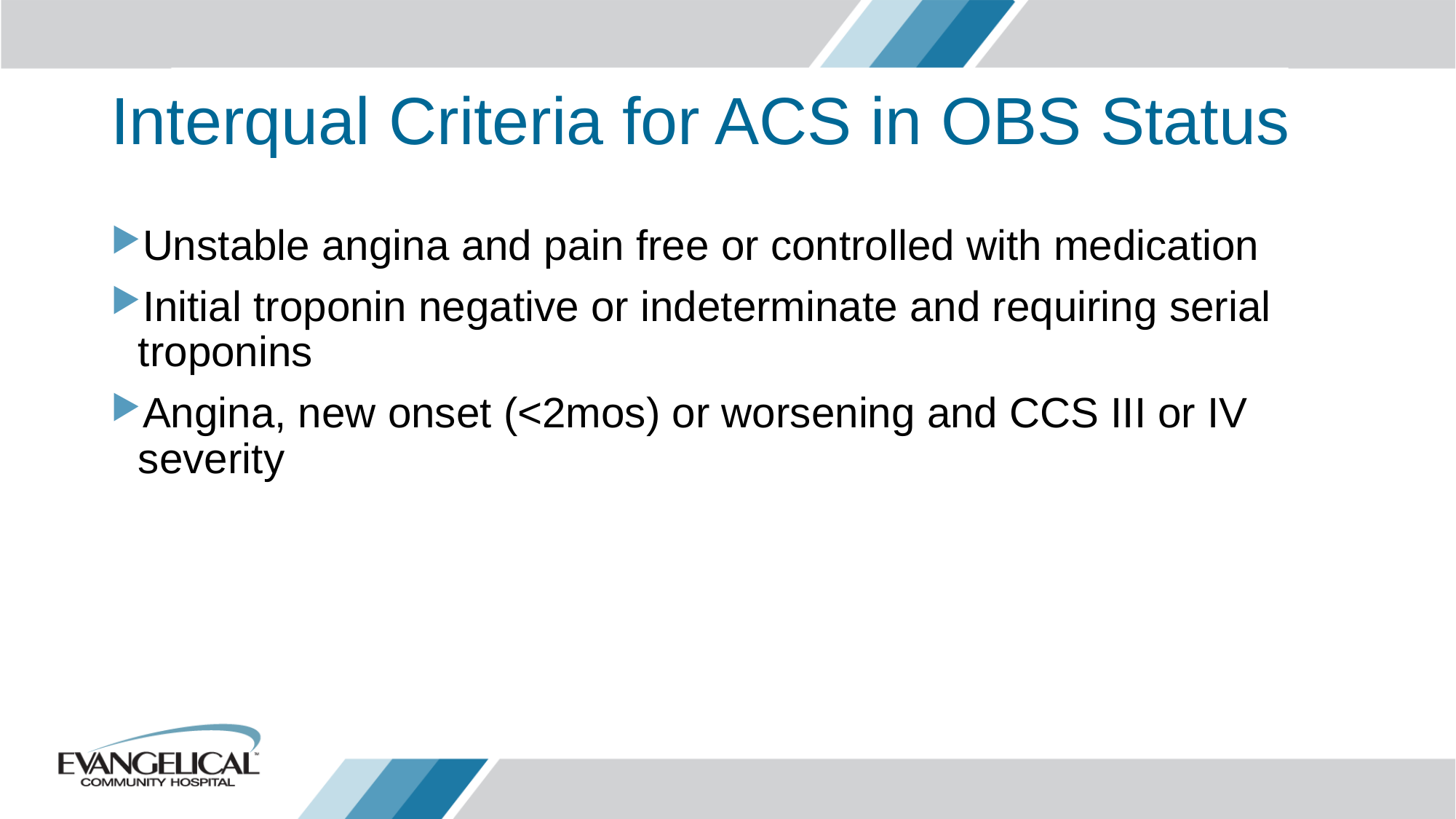

# Interqual Criteria for ACS in OBS Status
Unstable angina and pain free or controlled with medication
Initial troponin negative or indeterminate and requiring serial troponins
Angina, new onset (<2mos) or worsening and CCS III or IV severity